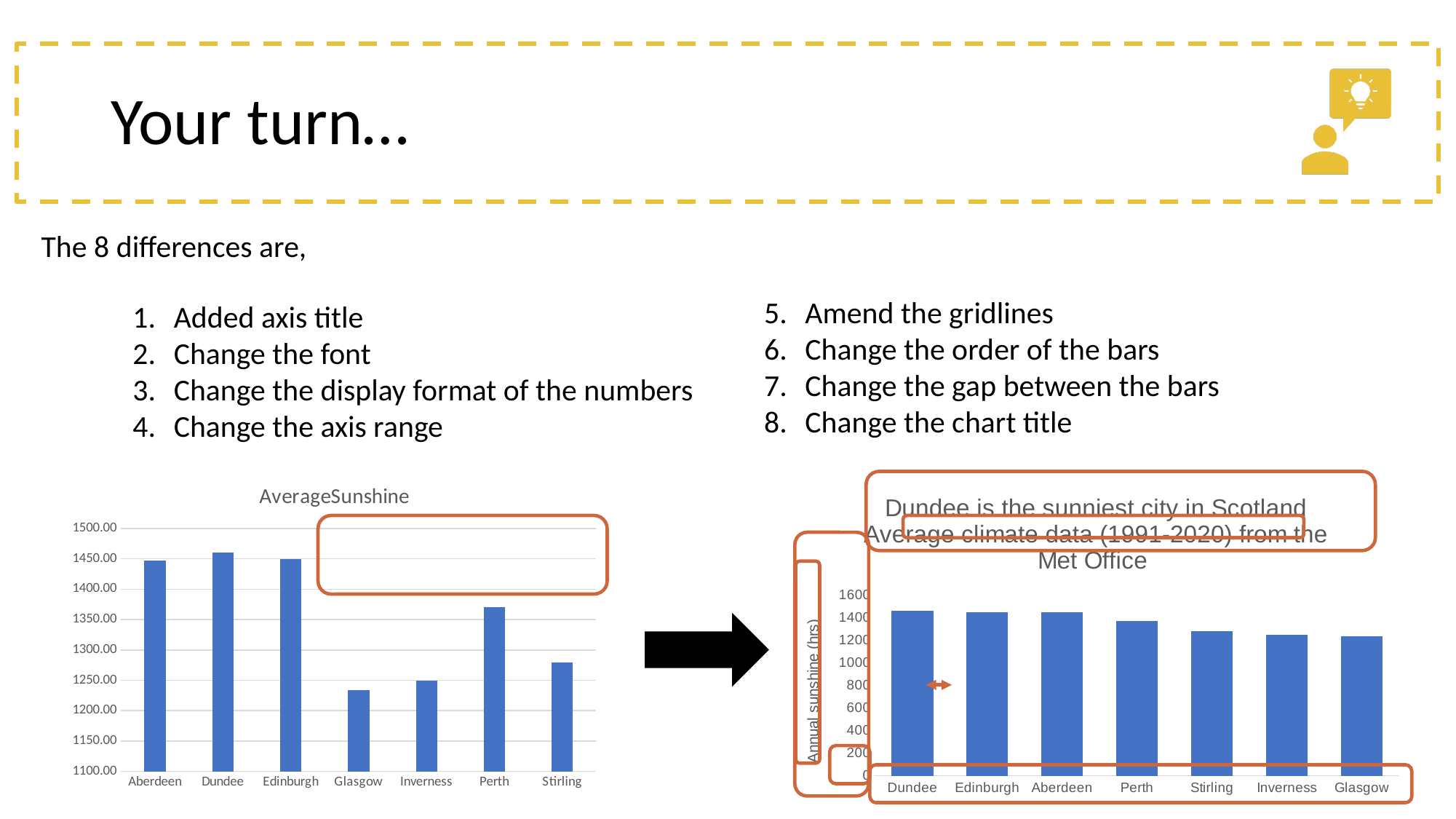

# Your turn…
The 8 differences are,
Amend the gridlines
Change the order of the bars
Change the gap between the bars
Change the chart title
Added axis title
Change the font
Change the display format of the numbers
Change the axis range

### Chart:

| Category | AverageSunshine |
|---|---|
| Aberdeen | 1447.26 |
| Dundee | 1460.5 |
| Edinburgh | 1449.07 |
| Glasgow | 1233.96 |
| Inverness | 1249.67 |
| Perth | 1370.03 |
| Stirling | 1279.62 |

### Chart: Dundee is the sunniest city in Scotland
Average climate data (1991-2020) from the Met Office

| Category | AverageSunshine |
|---|---|
| Dundee | 1460.5 |
| Edinburgh | 1449.07 |
| Aberdeen | 1447.26 |
| Perth | 1370.03 |
| Stirling | 1279.62 |
| Inverness | 1249.67 |
| Glasgow | 1233.96 |